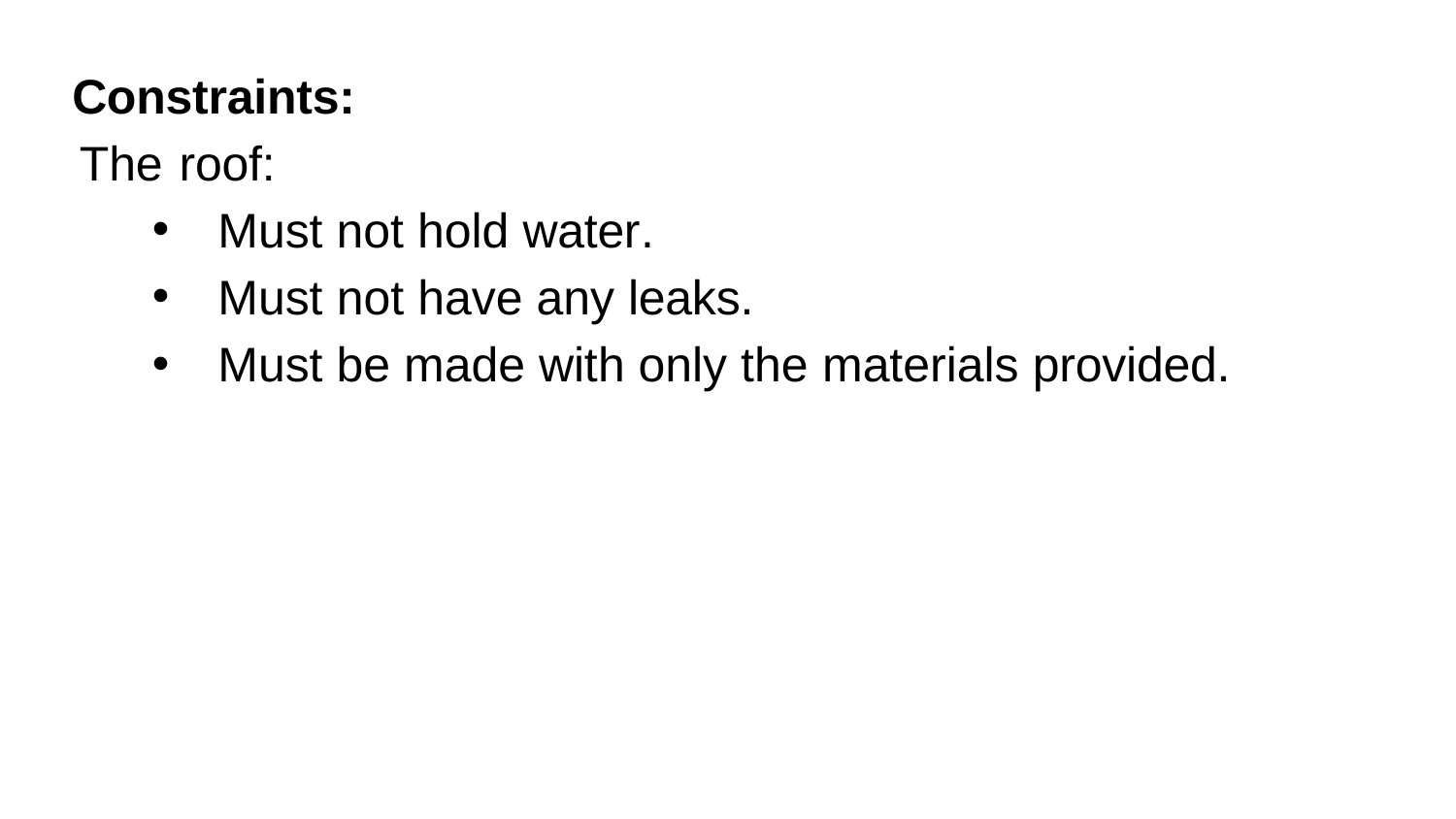

Constraints:
The roof:
Must not hold water.
Must not have any leaks.
Must be made with only the materials provided.